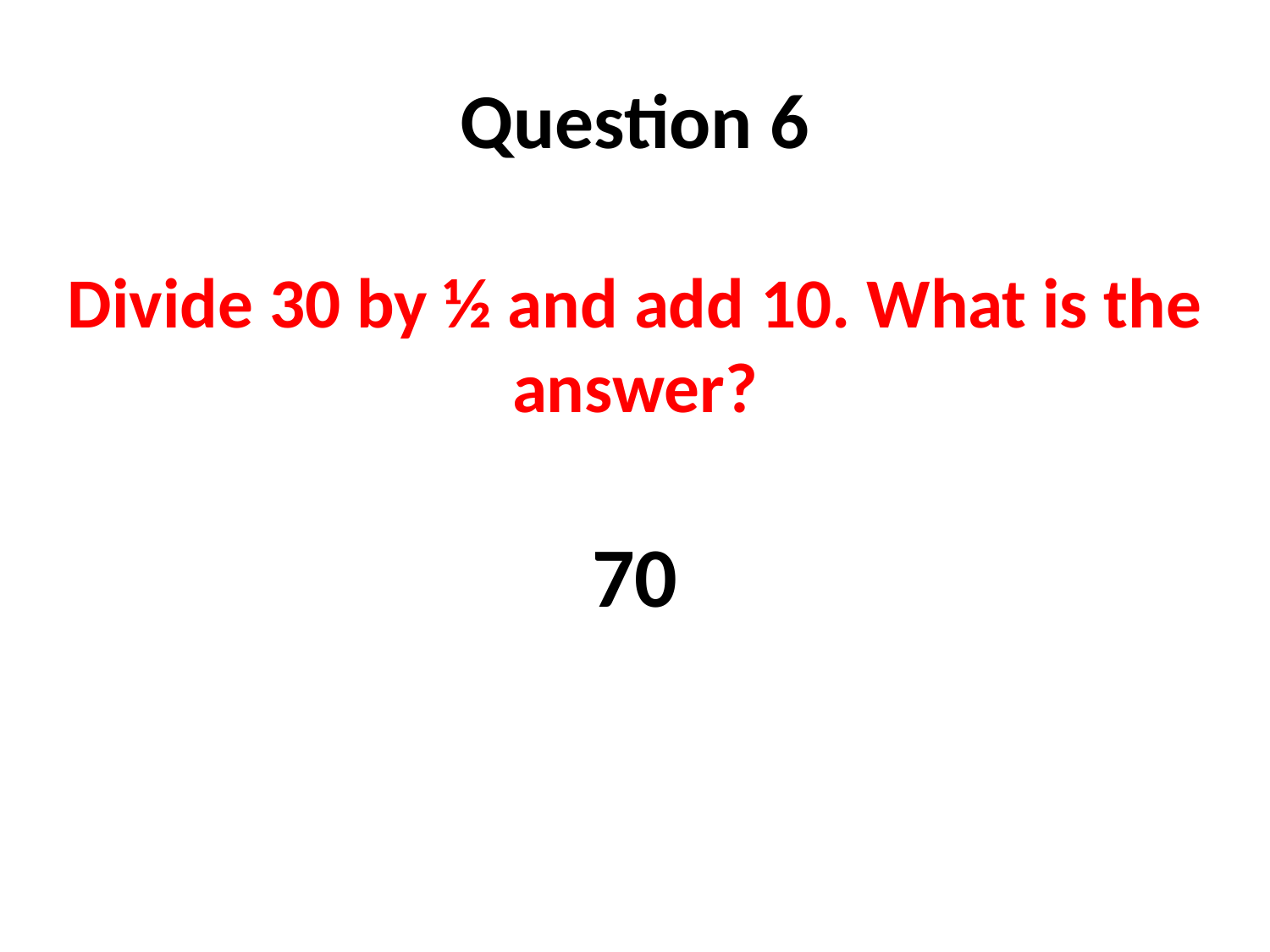

# Question 6

Divide 30 by ½ and add 10. What is the answer?

70